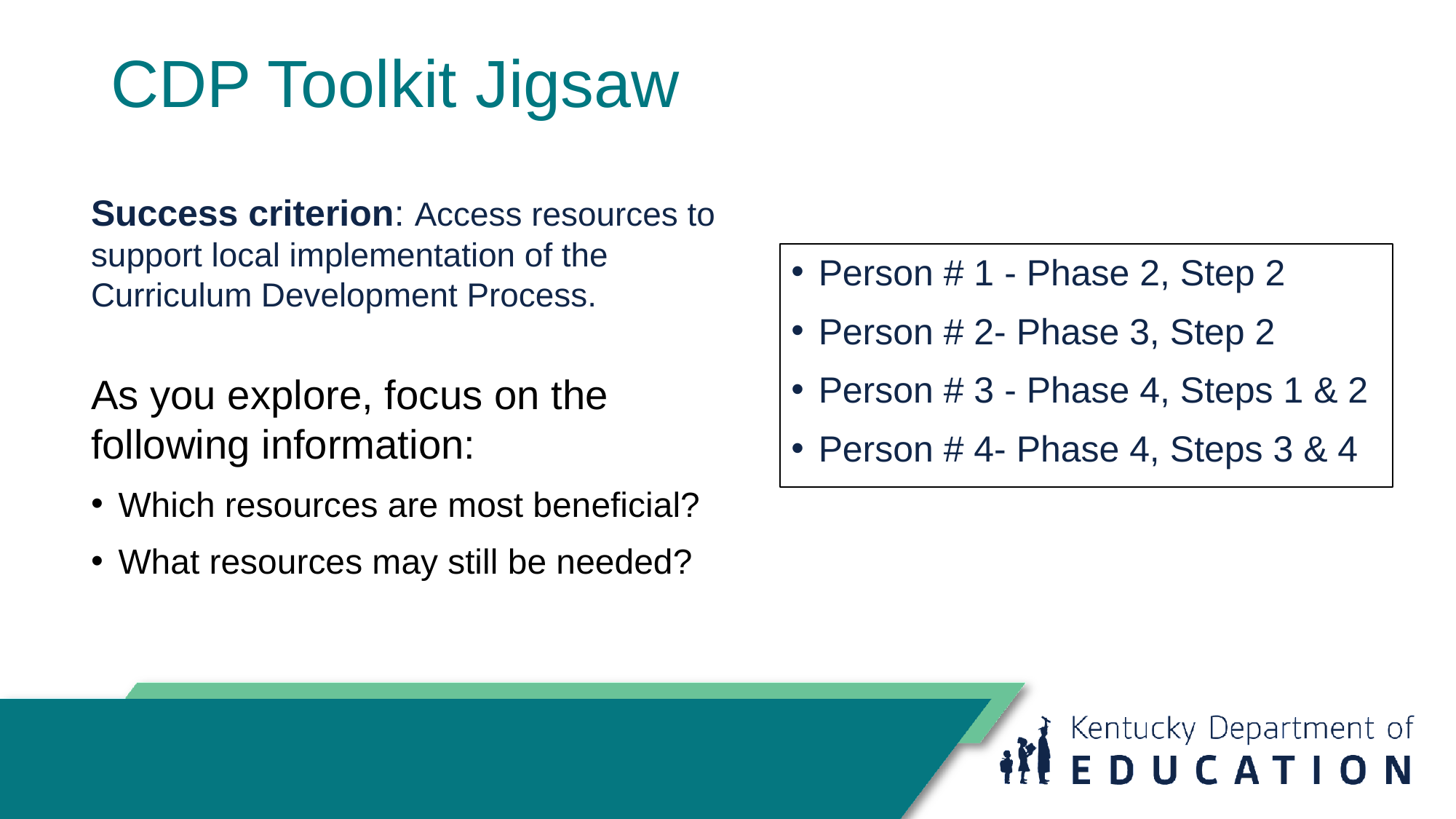

# CDP Toolkit Jigsaw
Success criterion: Access resources to support local implementation of the Curriculum Development Process.

As you explore, focus on the following information:
Which resources are most beneficial?
What resources may still be needed?

Person # 1 - Phase 2, Step 2
Person # 2- Phase 3, Step 2
Person # 3 - Phase 4, Steps 1 & 2
Person # 4- Phase 4, Steps 3 & 4